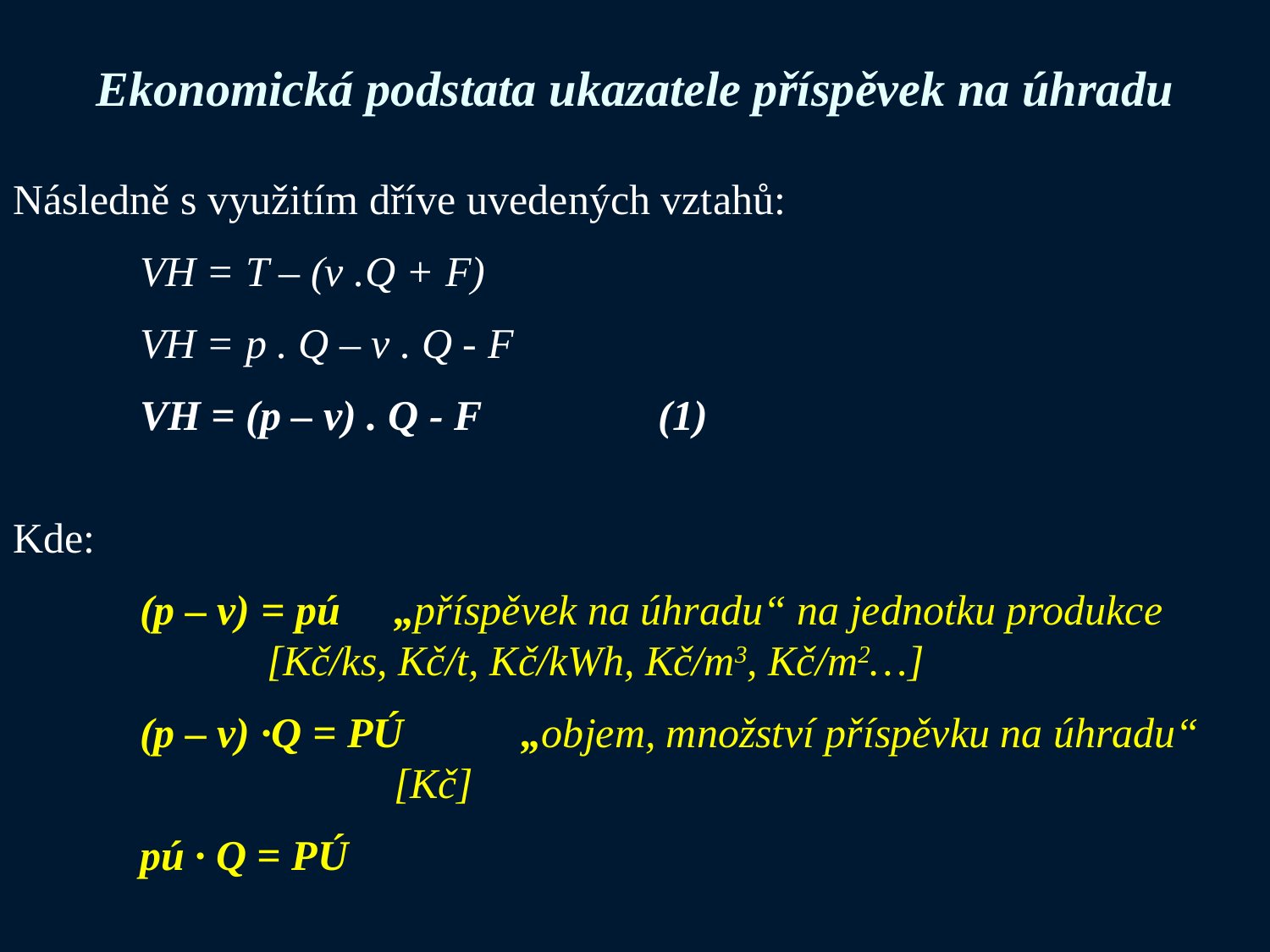

# Ekonomická podstata ukazatele příspěvek na úhradu
Následně s využitím dříve uvedených vztahů:
	VH = T – (v .Q + F)
	VH = p . Q – v . Q - F
	VH = (p – v) . Q - F               	 (1)
Kde:
	(p – v) = pú	„příspěvek na úhradu“ na jednotku produkce 		[Kč/ks, Kč/t, Kč/kWh, Kč/m3, Kč/m2…]
	(p – v) ·Q = PÚ	„objem, množství příspěvku na úhradu“   			[Kč]
	pú ∙ Q = PÚ